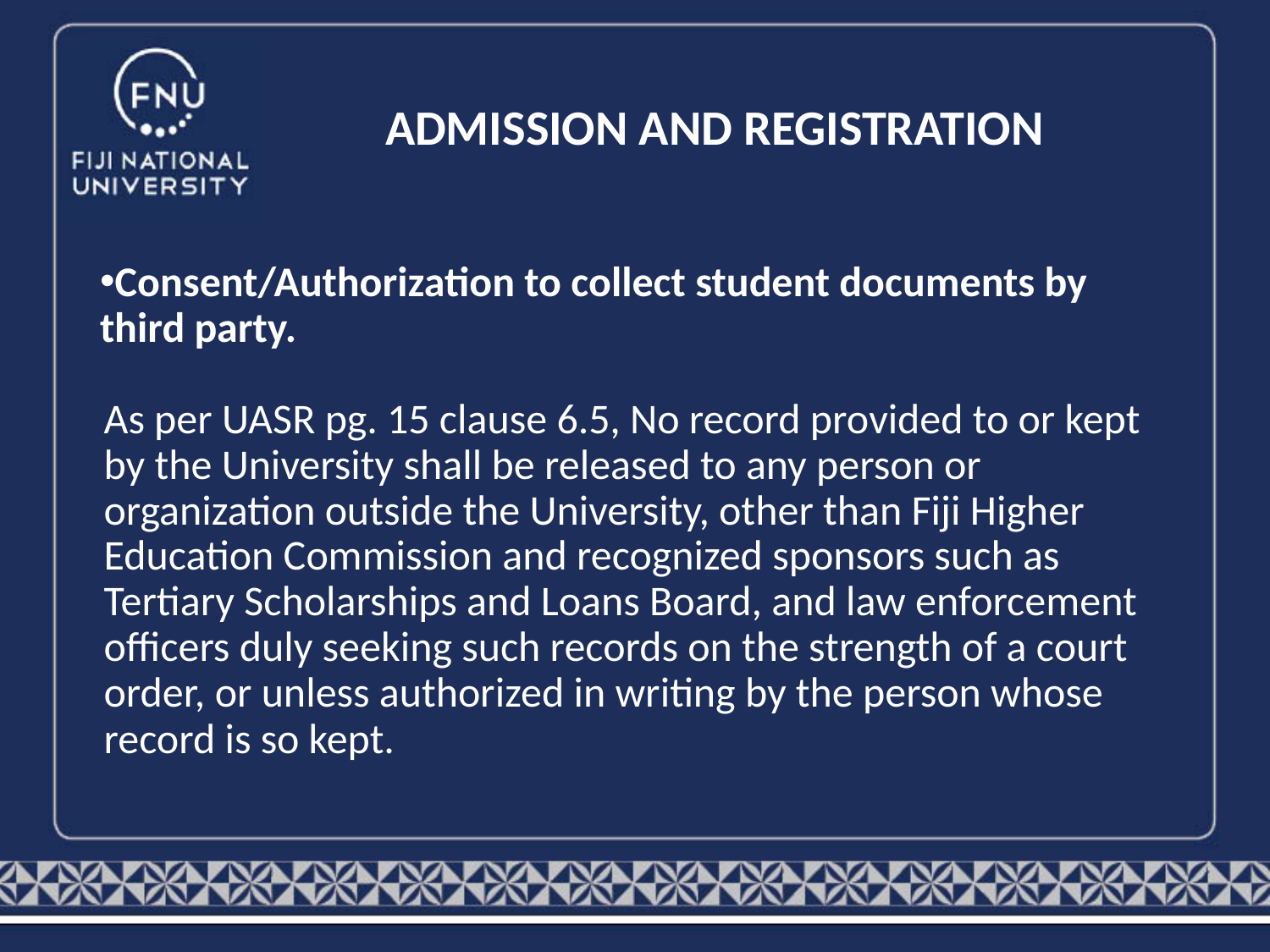

ADMISSION AND REGISTRATION
Consent/Authorization to collect student documents by third party.

As per UASR pg. 15 clause 6.5, No record provided to or kept by the University shall be released to any person or organization outside the University, other than Fiji Higher Education Commission and recognized sponsors such as Tertiary Scholarships and Loans Board, and law enforcement officers duly seeking such records on the strength of a court order, or unless authorized in writing by the person whose record is so kept.